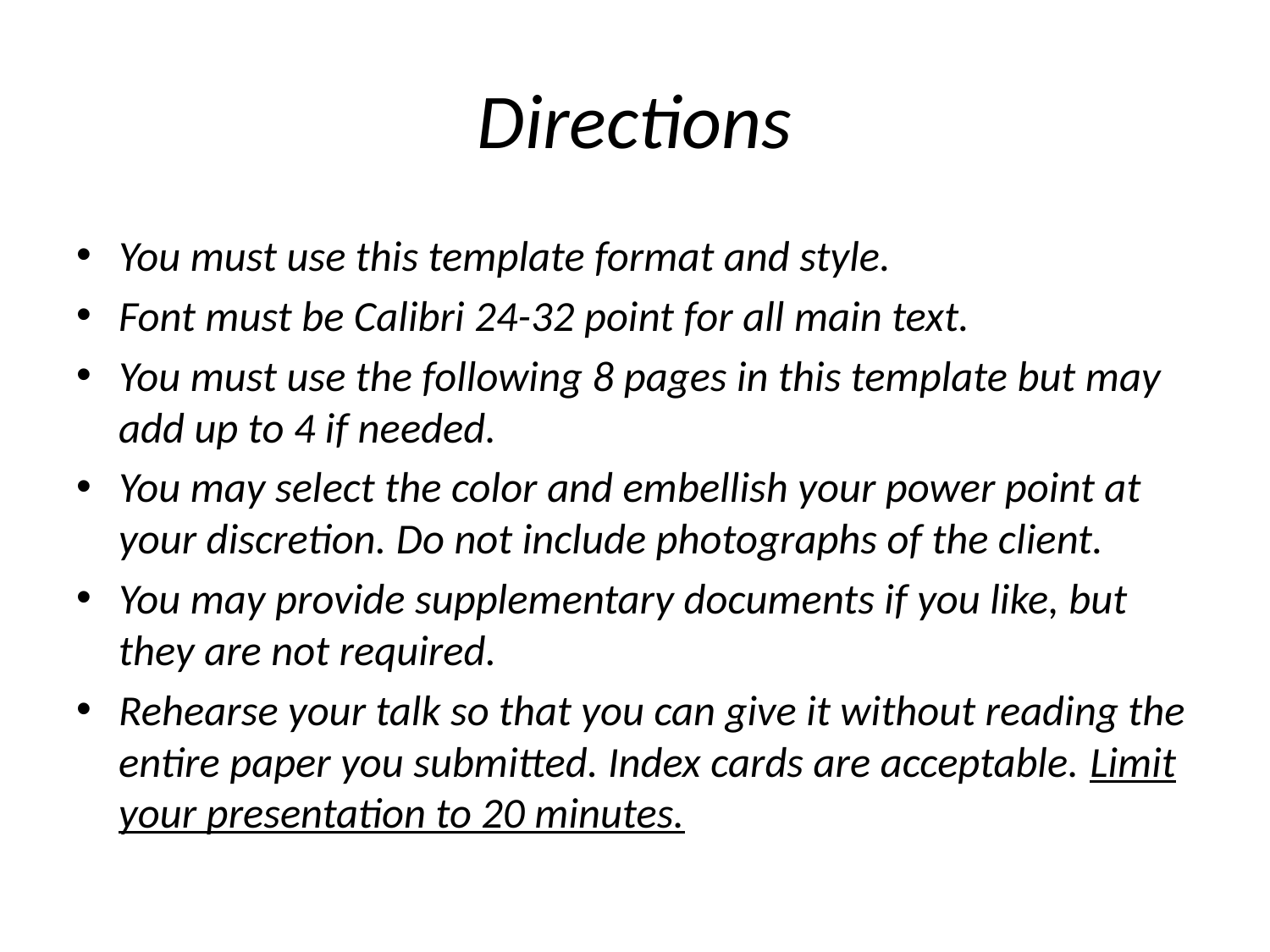

# Directions
You must use this template format and style.
Font must be Calibri 24-32 point for all main text.
You must use the following 8 pages in this template but may add up to 4 if needed.
You may select the color and embellish your power point at your discretion. Do not include photographs of the client.
You may provide supplementary documents if you like, but they are not required.
Rehearse your talk so that you can give it without reading the entire paper you submitted. Index cards are acceptable. Limit your presentation to 20 minutes.